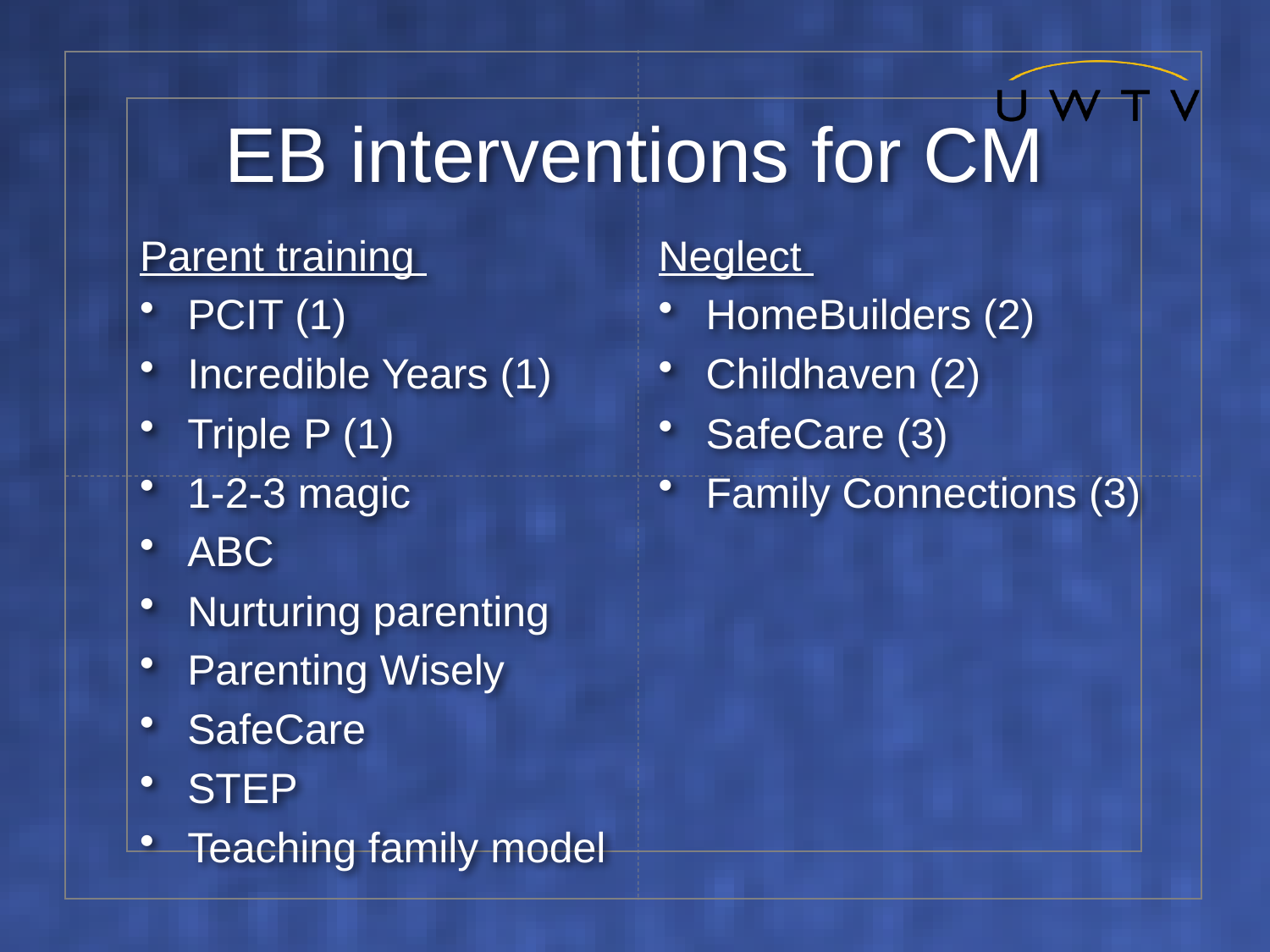

# EB interventions for CM
Parent training
PCIT (1)
Incredible Years (1)
Triple P (1)
1-2-3 magic
ABC
Nurturing parenting
Parenting Wisely
SafeCare
STEP
Teaching family model

Neglect
HomeBuilders (2)
Childhaven (2)
SafeCare (3)
Family Connections (3)